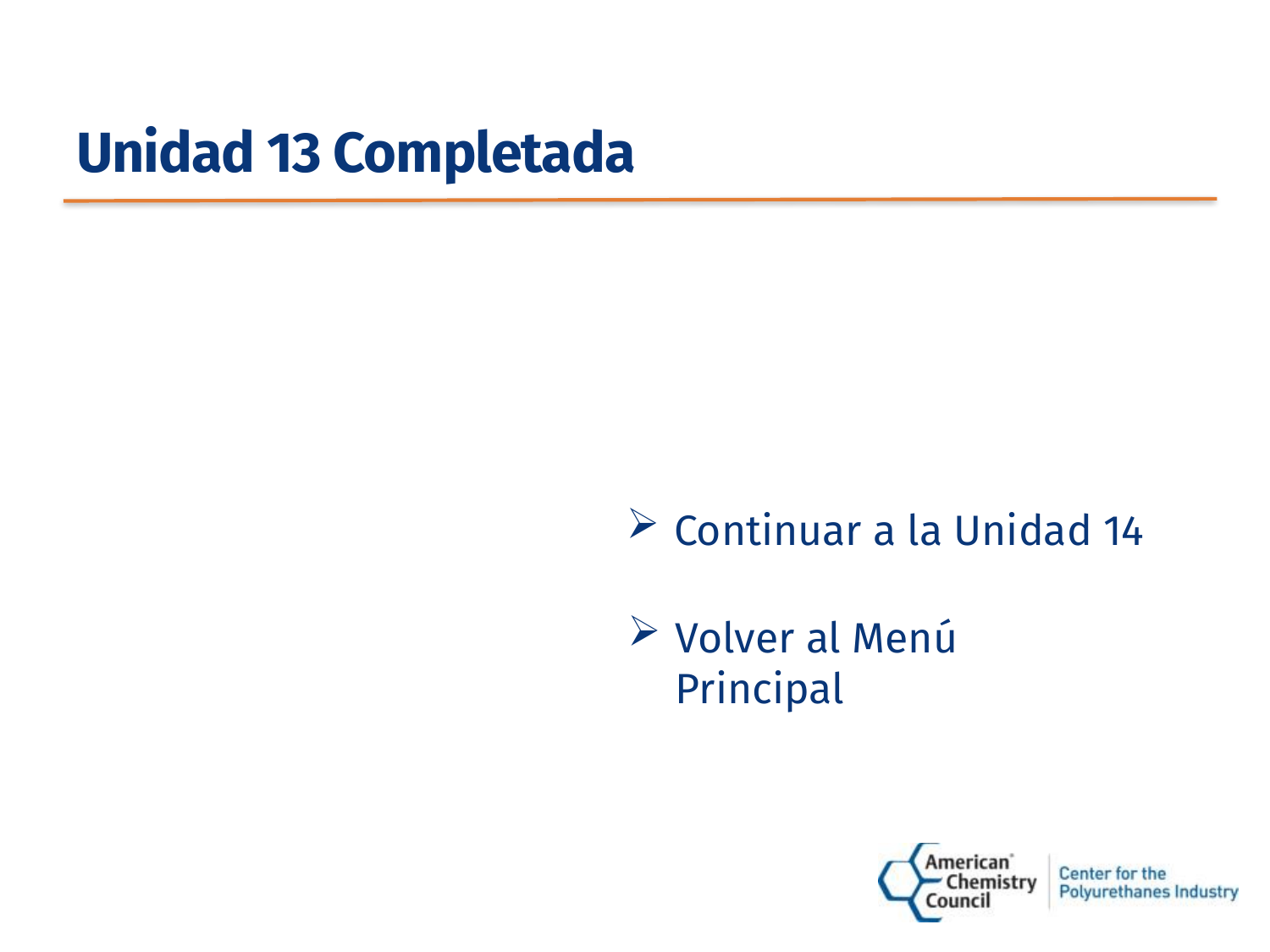

# Unidad 13 Completada
Continuar a la Unidad 14
Volver al Menú Principal